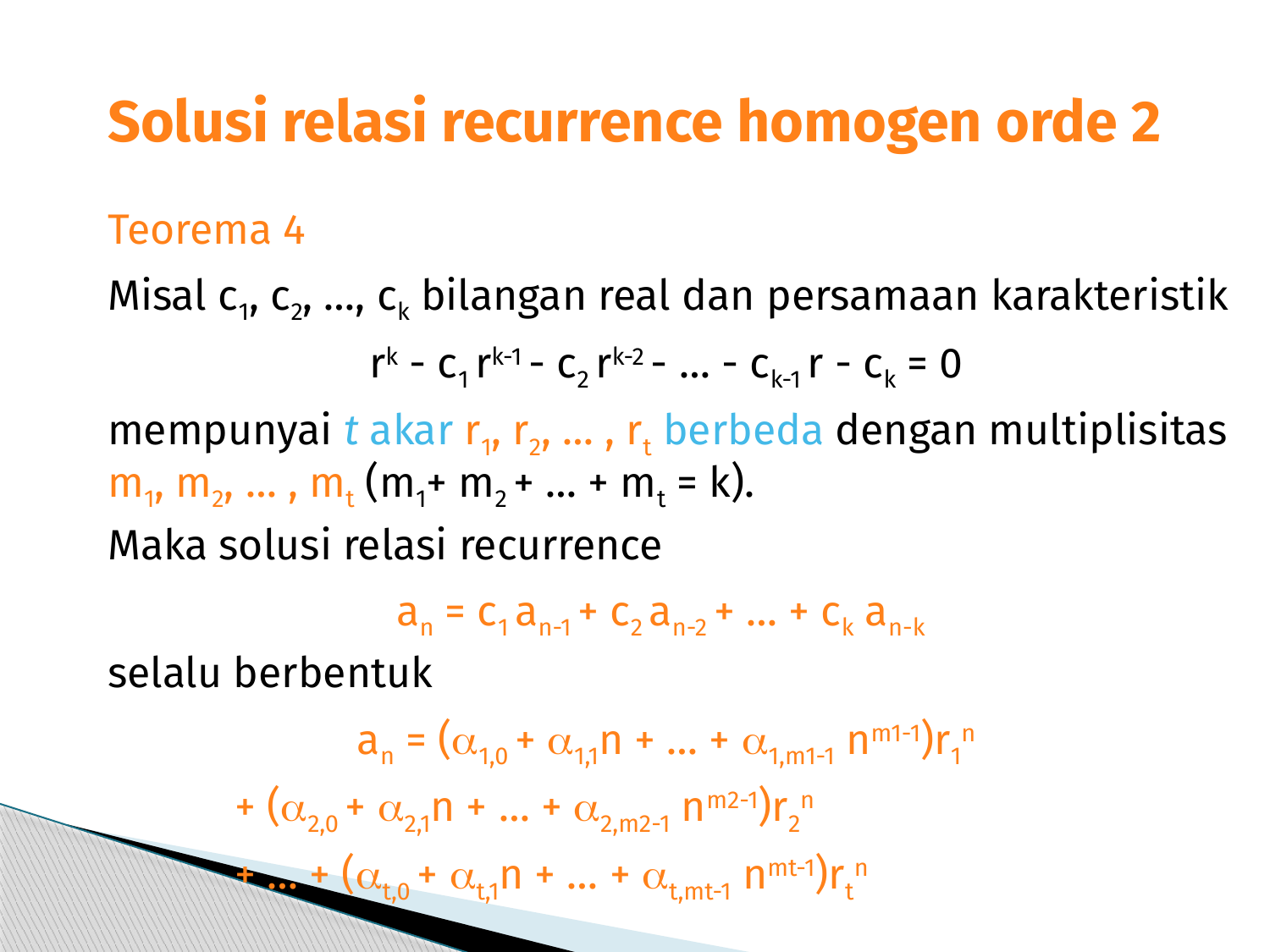

# Solusi relasi recurrence homogen orde 2
Teorema 4
Misal c1, c2, …, ck bilangan real dan persamaan karakteristik
rk - c1 rk-1 - c2 rk-2 - … - ck-1 r - ck = 0
mempunyai t akar r1, r2, … , rt berbeda dengan multiplisitas m1, m2, … , mt (m1+ m2 + … + mt = k).
Maka solusi relasi recurrence
an = c1 an-1 + c2 an-2 + … + ck an-k
selalu berbentuk
an = (α1,0 + α1,1n + … + α1,m1-1 nm1-1)r1n
      	+ (α2,0 + α2,1n + … + α2,m2-1 nm2-1)r2n
          	+ … + (αt,0 + αt,1n + … + αt,mt-1 nmt-1)rtn